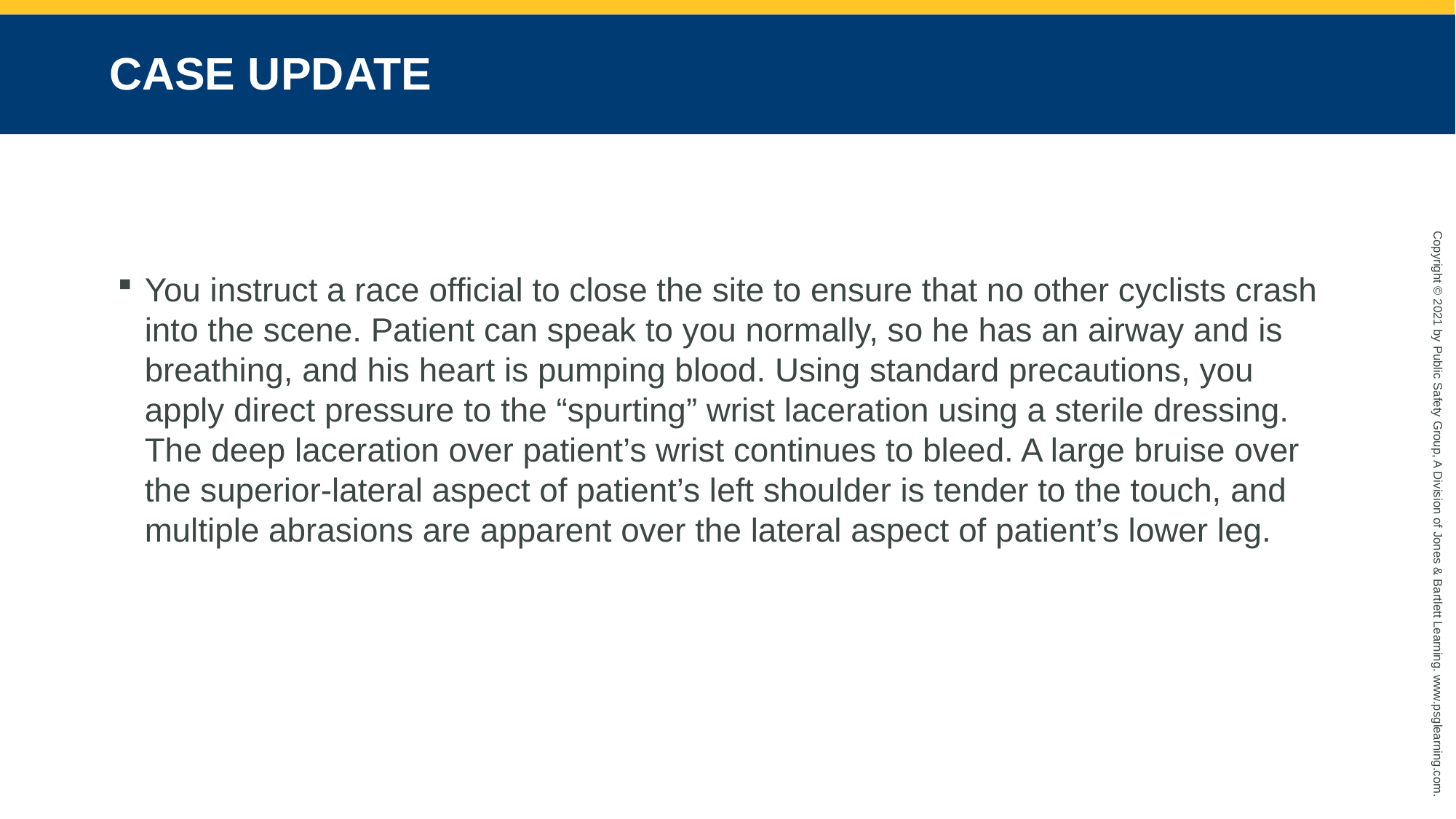

# CASE UPDATE
You instruct a race official to close the site to ensure that no other cyclists crash into the scene. Patient can speak to you normally, so he has an airway and is breathing, and his heart is pumping blood. Using standard precautions, you apply direct pressure to the “spurting” wrist laceration using a sterile dressing. The deep laceration over patient’s wrist continues to bleed. A large bruise over the superior-lateral aspect of patient’s left shoulder is tender to the touch, and multiple abrasions are apparent over the lateral aspect of patient’s lower leg.